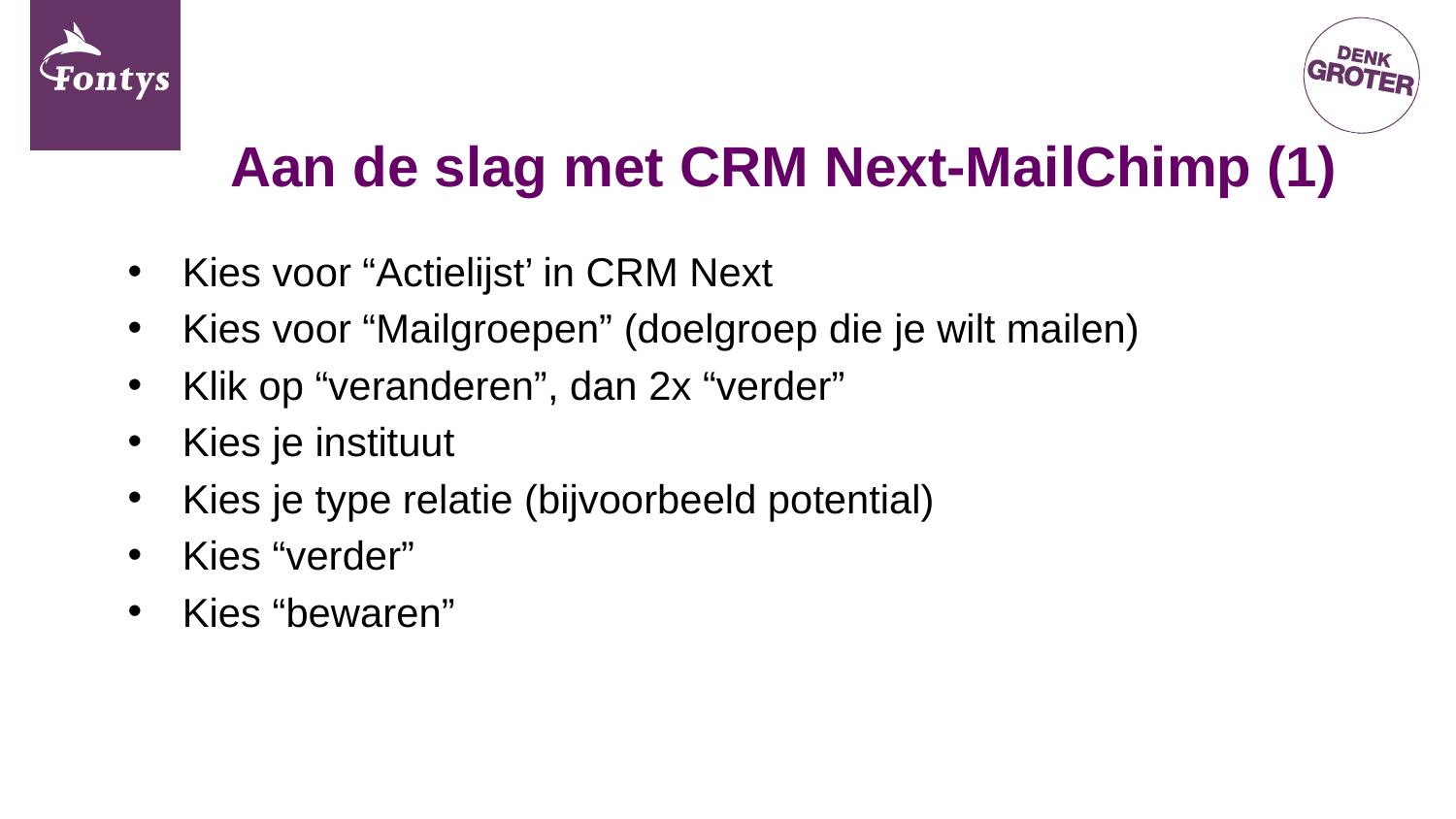

# Aan de slag met CRM Next-MailChimp (1)
Kies voor “Actielijst’ in CRM Next
Kies voor “Mailgroepen” (doelgroep die je wilt mailen)
Klik op “veranderen”, dan 2x “verder”
Kies je instituut
Kies je type relatie (bijvoorbeeld potential)
Kies “verder”
Kies “bewaren”